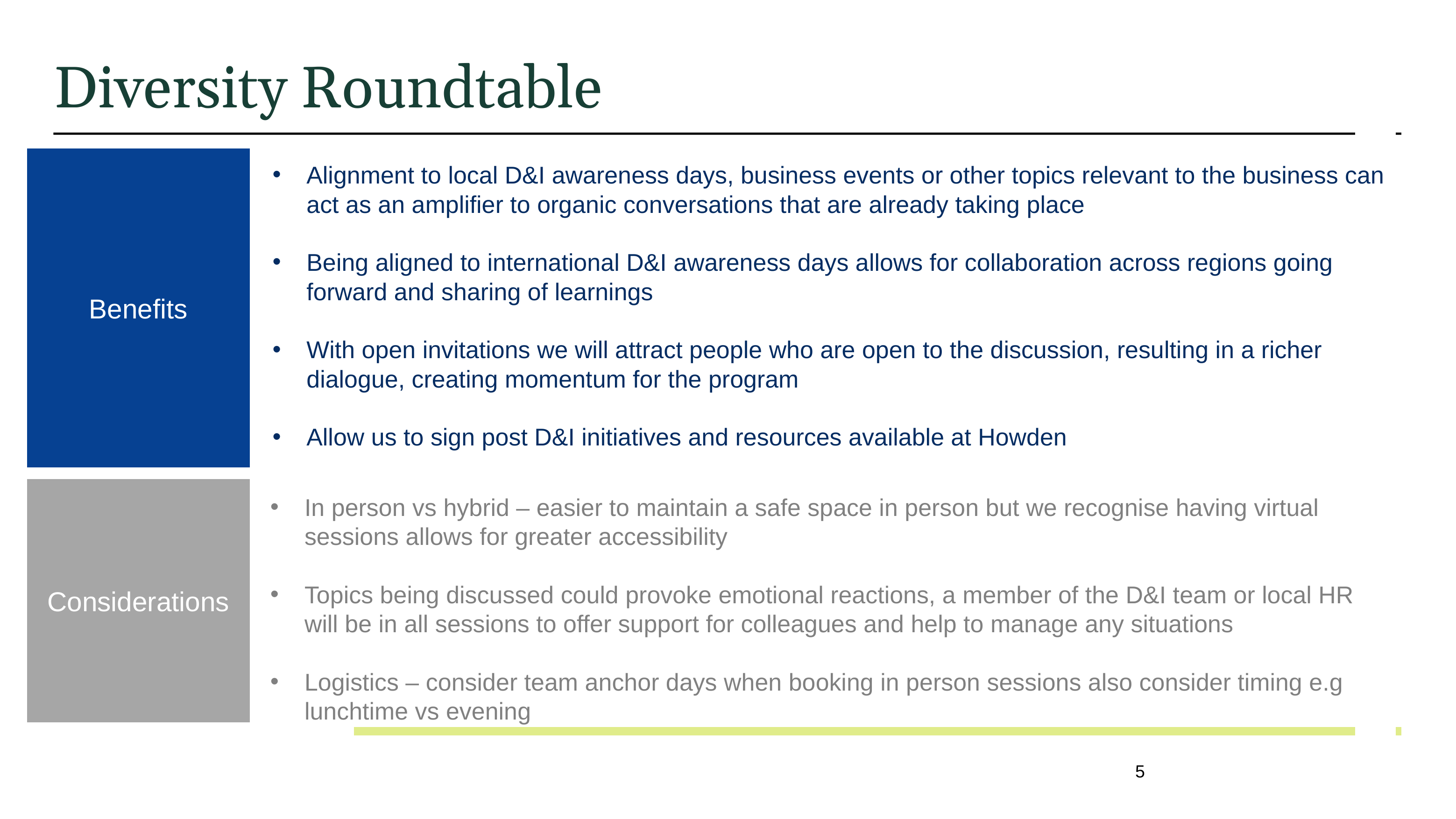

5
# Diversity Roundtable

Benefits
Alignment to local D&I awareness days, business events or other topics relevant to the business can act as an amplifier to organic conversations that are already taking place

Being aligned to international D&I awareness days allows for collaboration across regions going forward and sharing of learnings

With open invitations we will attract people who are open to the discussion, resulting in a richer dialogue, creating momentum for the program

Allow us to sign post D&I initiatives and resources available at Howden

Considerations
In person vs hybrid – easier to maintain a safe space in person but we recognise having virtual sessions allows for greater accessibility

Topics being discussed could provoke emotional reactions, a member of the D&I team or local HR  will be in all sessions to offer support for colleagues and help to manage any situations

Logistics – consider team anchor days when booking in person sessions also consider timing e.g lunchtime vs evening

5